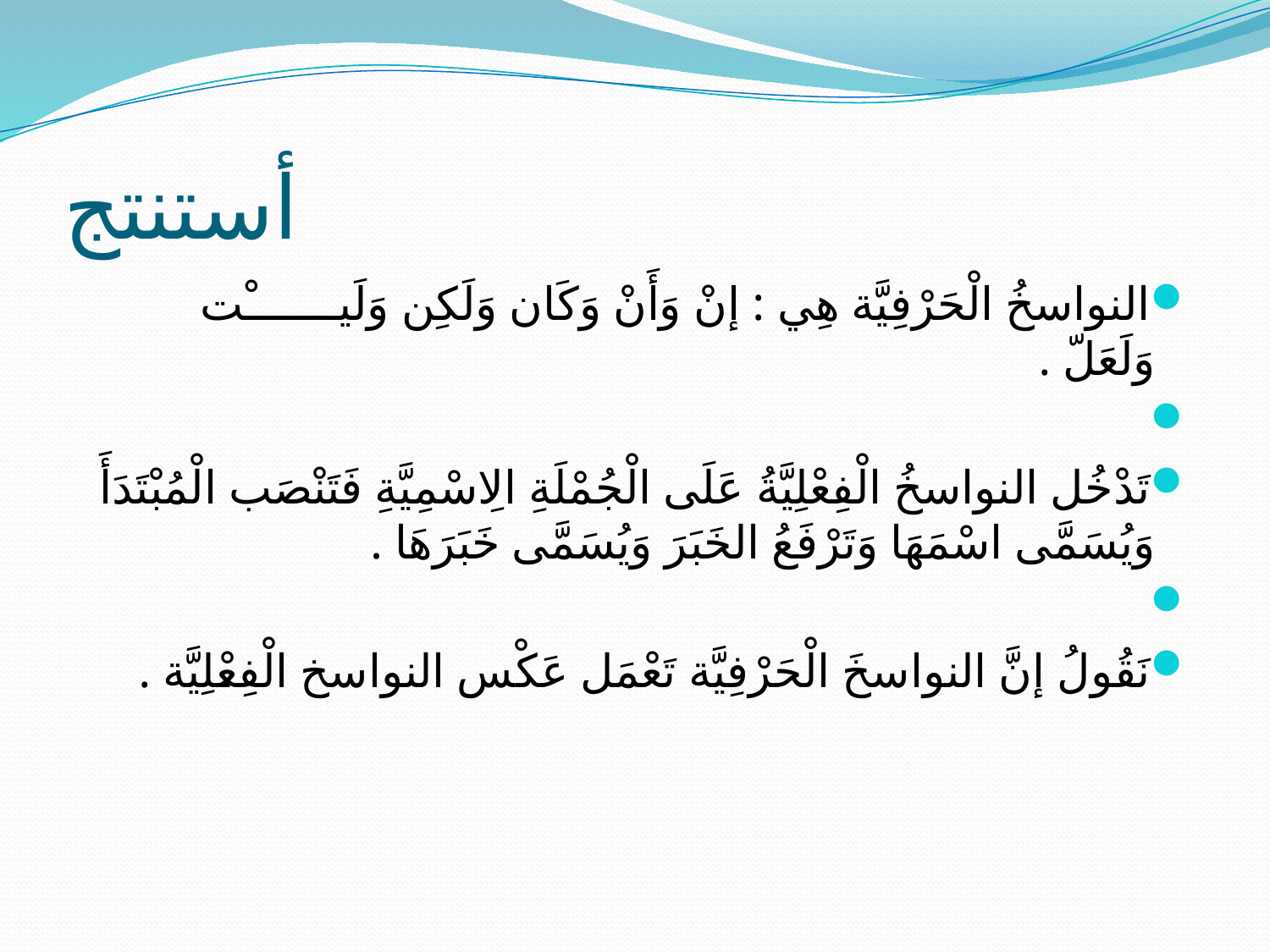

# أستنتج
النواسخُ الْحَرْفِيَّة هِي : إنْ وَأَنْ وَكَان وَلَكِن وَلَيـــــــْت وَلَعَلّ .

تَدْخُل النواسخُ الْفِعْلِيَّةُ عَلَى الْجُمْلَةِ الِاسْمِيَّةِ فَتَنْصَب الْمُبْتَدَأَ وَيُسَمَّى اسْمَهَا وَتَرْفَعُ الخَبَرَ وَيُسَمَّى خَبَرَهَا .

نَقُولُ إنَّ النواسخَ الْحَرْفِيَّة تَعْمَل عَكْس النواسخ الْفِعْلِيَّة .